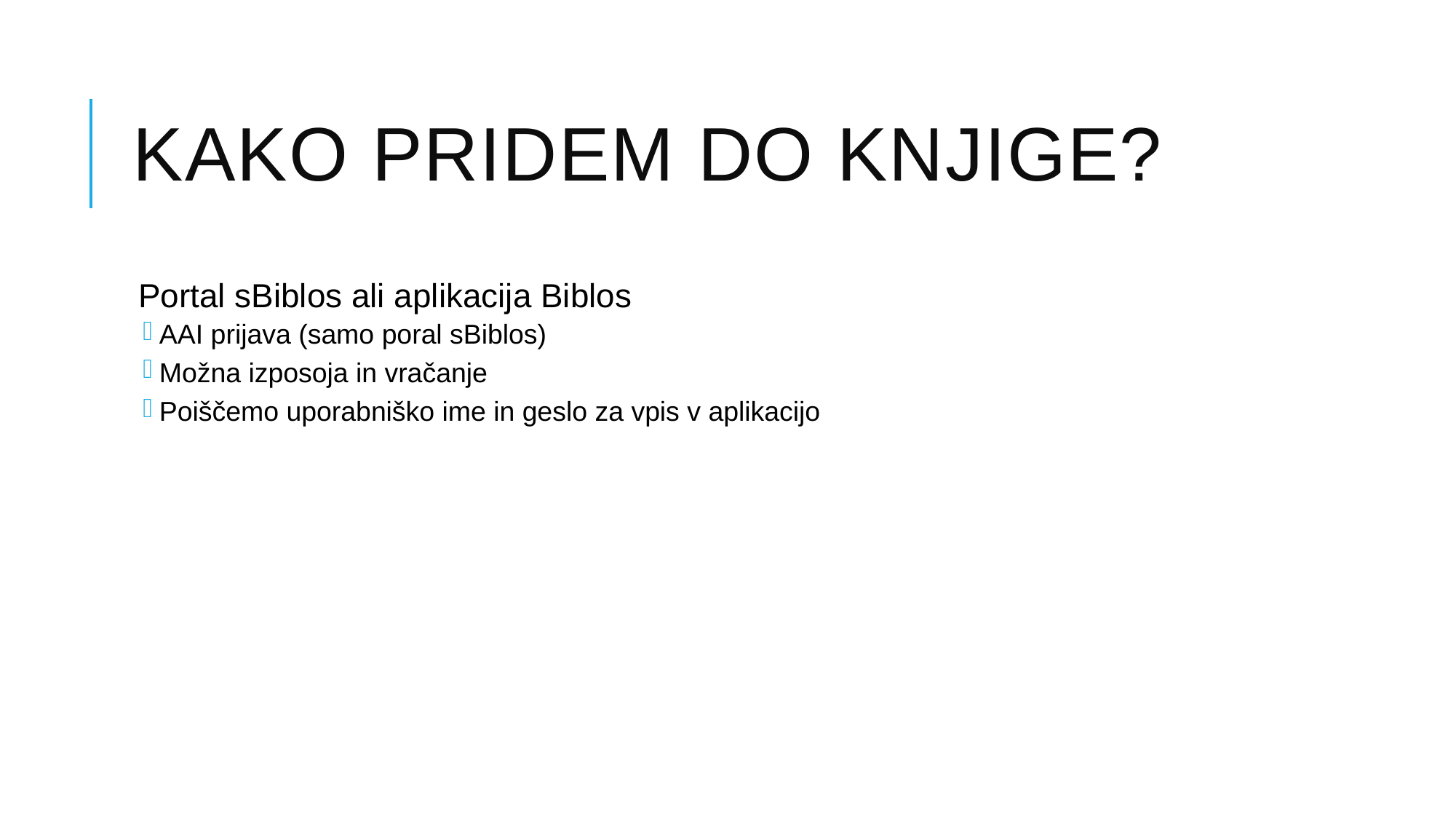

# Kako pridem do knjige?
Portal sBiblos ali aplikacija Biblos
AAI prijava (samo poral sBiblos)
Možna izposoja in vračanje
Poiščemo uporabniško ime in geslo za vpis v aplikacijo